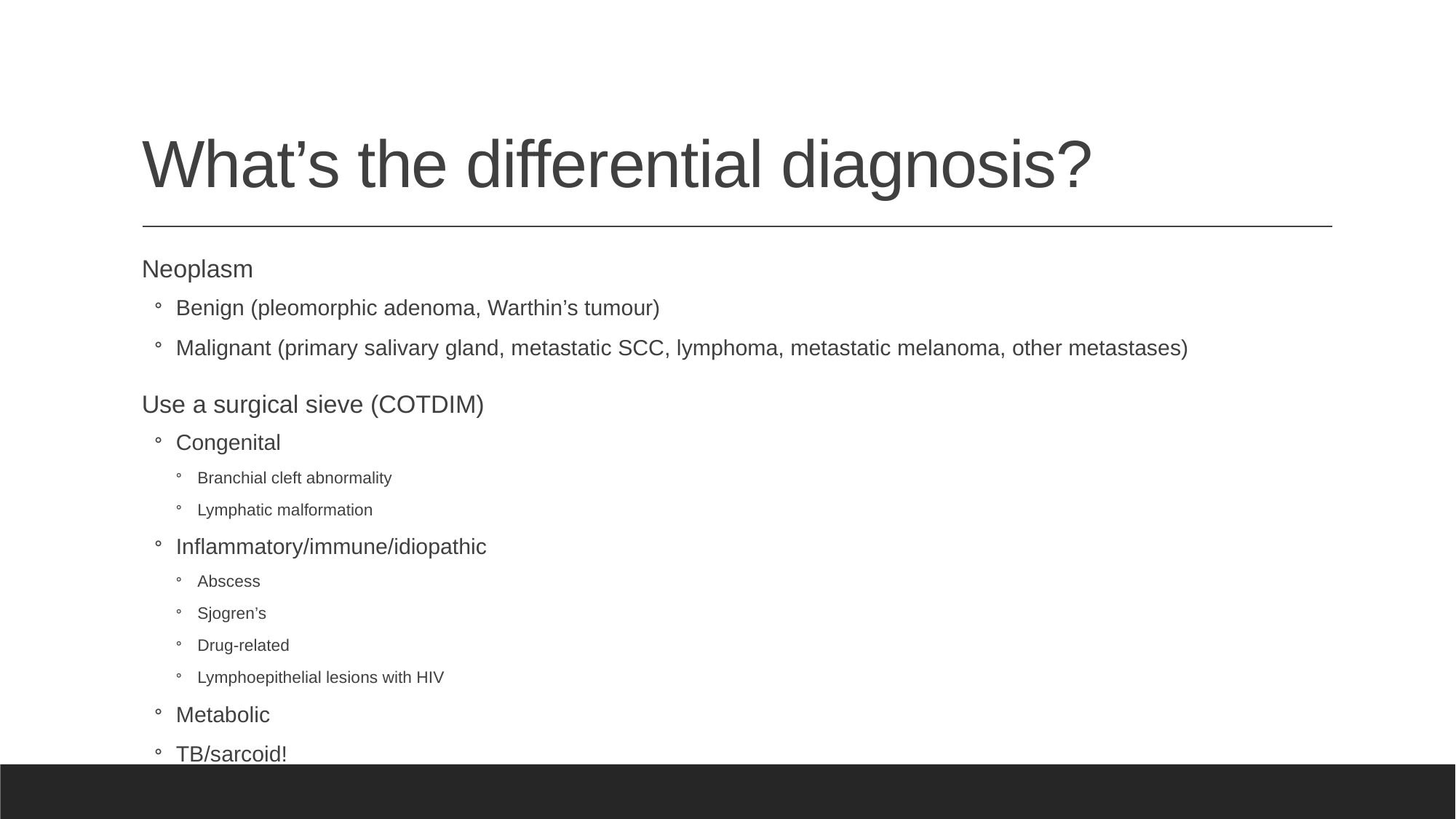

# What’s the differential diagnosis?
Neoplasm
Benign (pleomorphic adenoma, Warthin’s tumour)
Malignant (primary salivary gland, metastatic SCC, lymphoma, metastatic melanoma, other metastases)
Use a surgical sieve (COTDIM)
Congenital
Branchial cleft abnormality
Lymphatic malformation
Inflammatory/immune/idiopathic
Abscess
Sjogren’s
Drug-related
Lymphoepithelial lesions with HIV
Metabolic
TB/sarcoid!